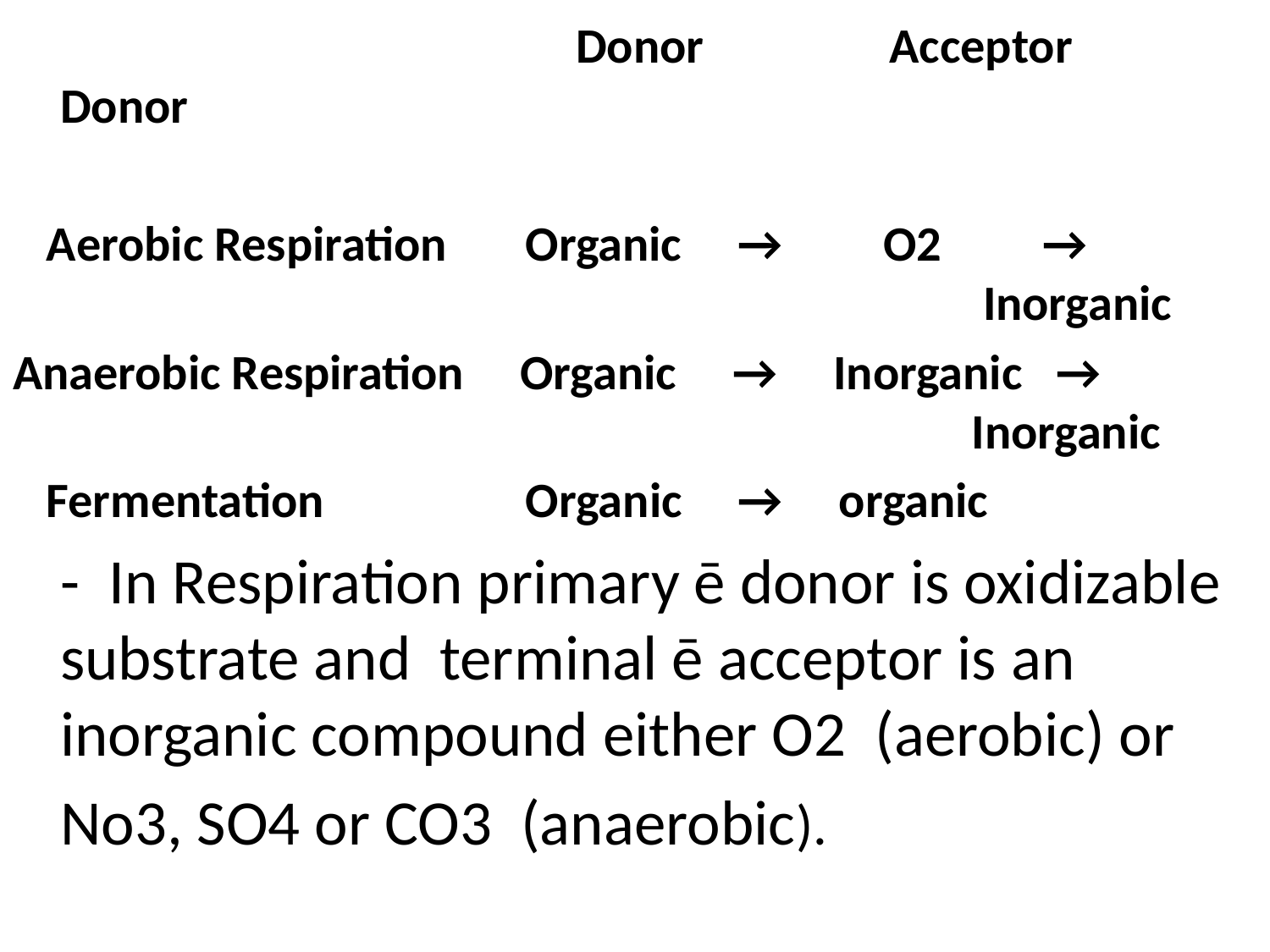

Donor       	      Acceptor	        Donor

   Aerobic Respiration       Organic     →         O2         →      								   Inorganic
Anaerobic Respiration     Organic     →     Inorganic   →     								  Inorganic
   Fermentation                  Organic     →     organic
 	-  In Respiration primary ē donor is oxidizable substrate and  terminal ē acceptor is an inorganic compound either O2  (aerobic) or
	No3, SO4 or CO3  (anaerobic).